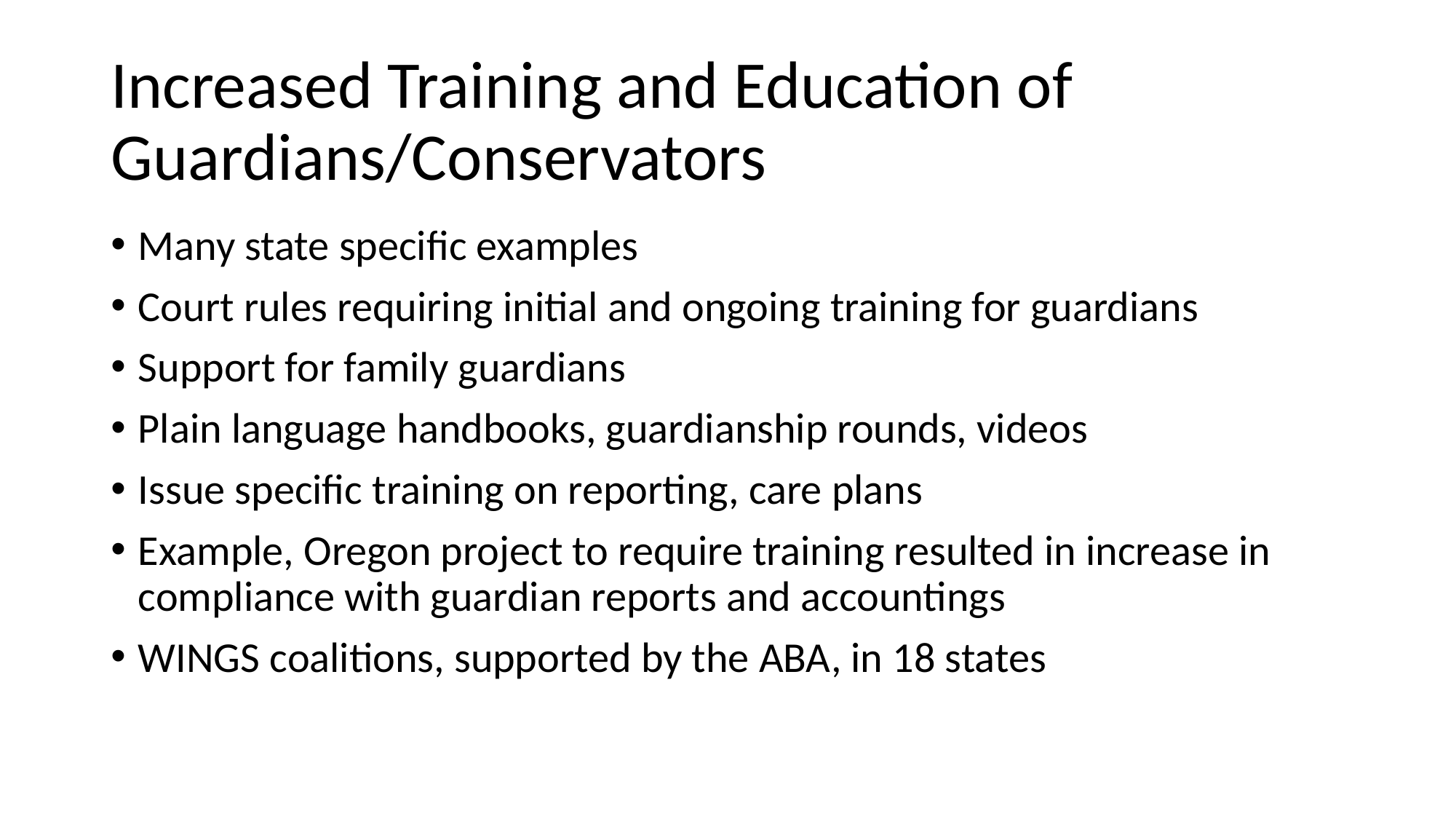

# Increased Training and Education of Guardians/Conservators
Many state specific examples
Court rules requiring initial and ongoing training for guardians
Support for family guardians
Plain language handbooks, guardianship rounds, videos
Issue specific training on reporting, care plans
Example, Oregon project to require training resulted in increase in compliance with guardian reports and accountings
WINGS coalitions, supported by the ABA, in 18 states